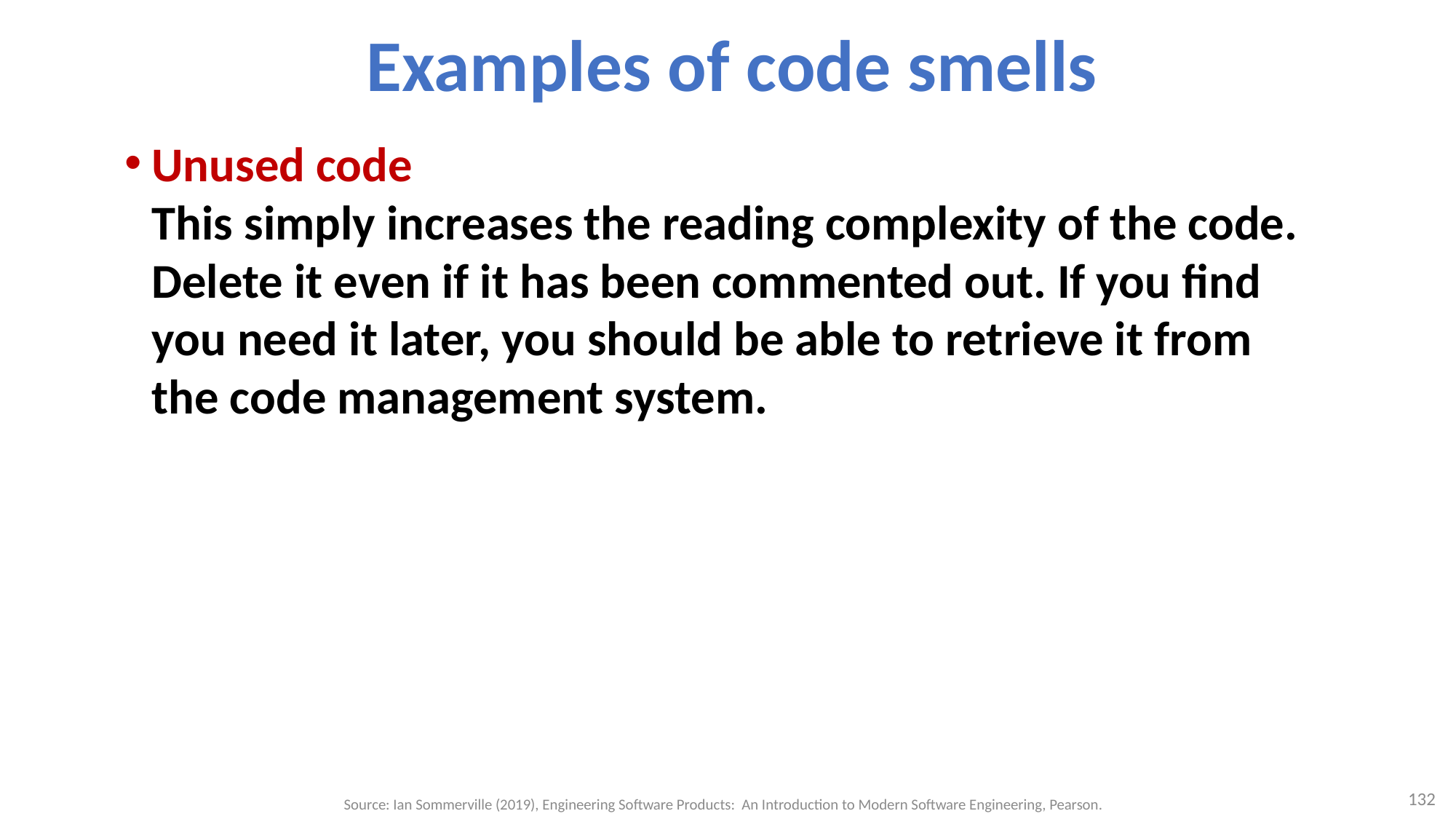

# Examples of code smells
Unused code
This simply increases the reading complexity of the code. Delete it even if it has been commented out. If you find you need it later, you should be able to retrieve it from the code management system.

132
Source: Ian Sommerville (2019), Engineering Software Products:  An Introduction to Modern Software Engineering, Pearson.